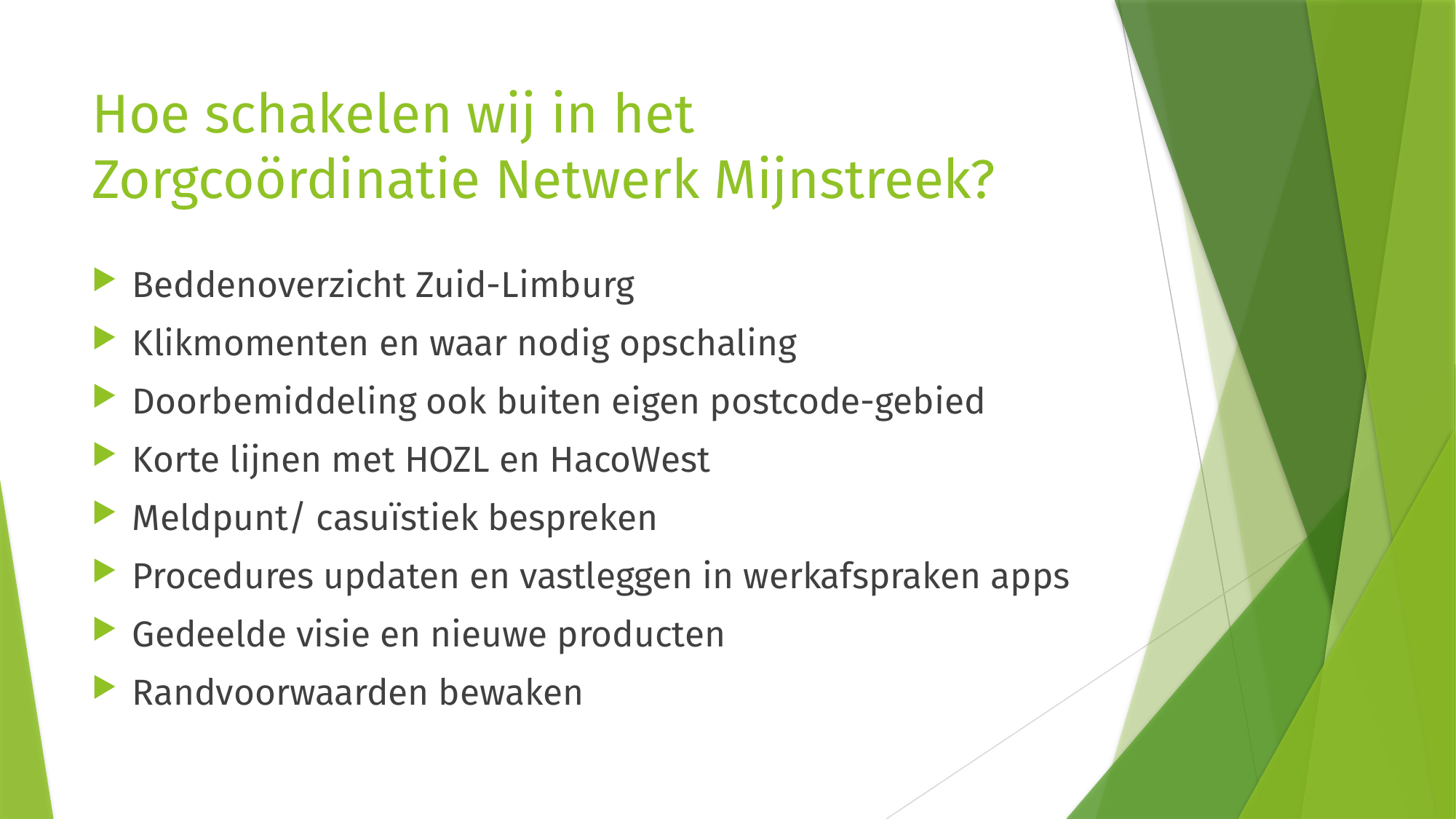

# Hoe schakelen wij in het Zorgcoördinatie Netwerk Mijnstreek?
Beddenoverzicht Zuid-Limburg
Klikmomenten en waar nodig opschaling
Doorbemiddeling ook buiten eigen postcode-gebied
Korte lijnen met HOZL en HacoWest
Meldpunt/ casuïstiek bespreken
Procedures updaten en vastleggen in werkafspraken apps
Gedeelde visie en nieuwe producten
Randvoorwaarden bewaken